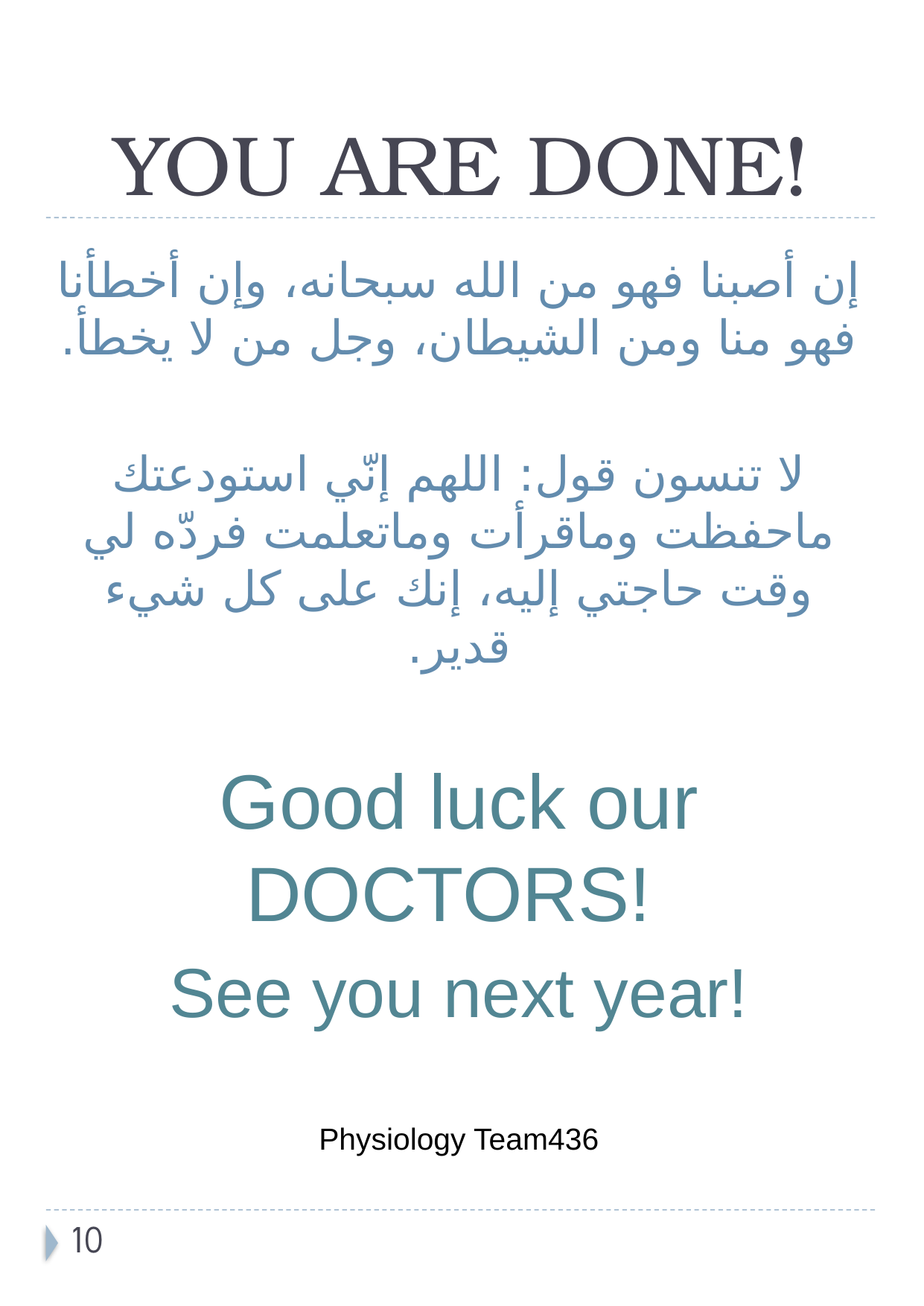

# YOU ARE DONE!
إن أصبنا فهو من الله سبحانه، وإن أخطأنا فهو منا ومن الشيطان، وجل من لا يخطأ.

لا تنسون قول: اللهم إنّي استودعتك ماحفظت وماقرأت وماتعلمت فردّه لي وقت حاجتي إليه، إنك على كل شيء قدير.

Good luck our DOCTORS!
See you next year!

Physiology Team436

10